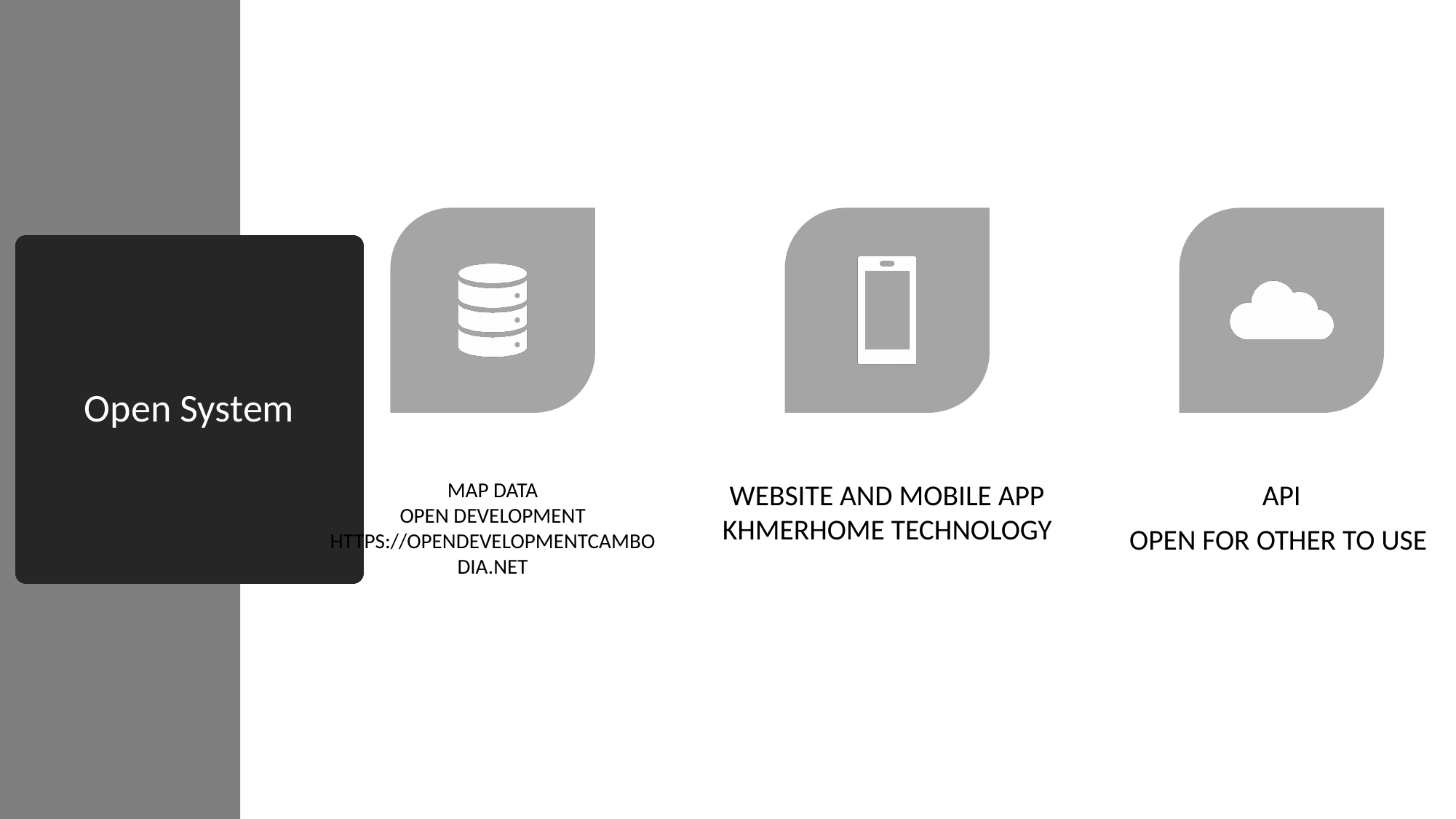

Map Data
Open Development
https://opendevelopmentcambodia.net
Website and Mobile App
KhmerHome Technology
API
Open for other to use
# Open System